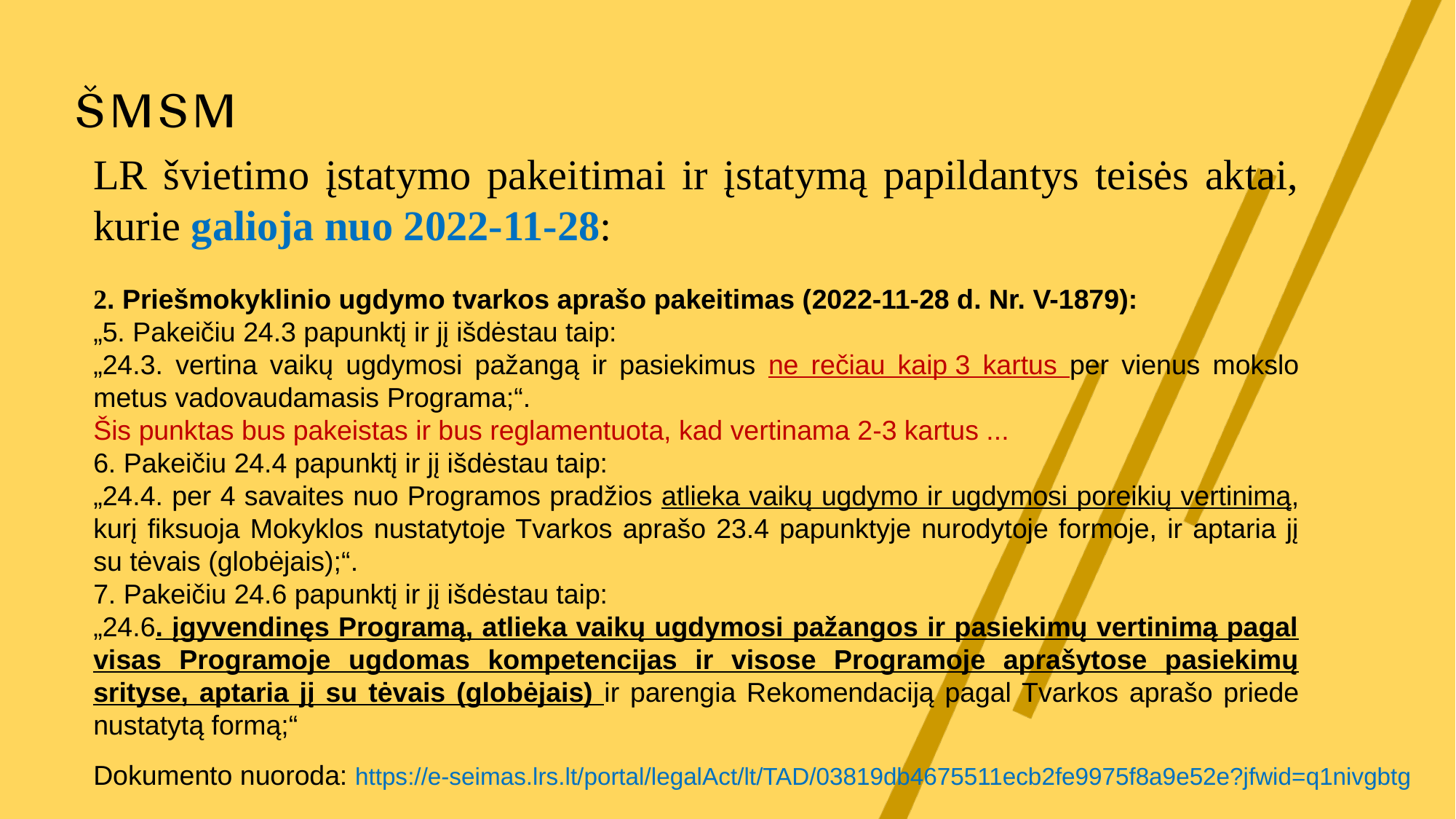

LR švietimo įstatymo pakeitimai ir įstatymą papildantys teisės aktai, kurie galioja nuo 2022-11-28:

2. Priešmokyklinio ugdymo tvarkos aprašo pakeitimas (2022-11-28 d. Nr. V-1879):
„5. Pakeičiu 24.3 papunktį ir jį išdėstau taip:
„24.3. vertina vaikų ugdymosi pažangą ir pasiekimus ne rečiau kaip 3 kartus per vienus mokslo metus vadovaudamasis Programa;“.
Šis punktas bus pakeistas ir bus reglamentuota, kad vertinama 2-3 kartus ...
6. Pakeičiu 24.4 papunktį ir jį išdėstau taip:
„24.4. per 4 savaites nuo Programos pradžios atlieka vaikų ugdymo ir ugdymosi poreikių vertinimą, kurį fiksuoja Mokyklos nustatytoje Tvarkos aprašo 23.4 papunktyje nurodytoje formoje, ir aptaria jį su tėvais (globėjais);“.
7. Pakeičiu 24.6 papunktį ir jį išdėstau taip:
„24.6. įgyvendinęs Programą, atlieka vaikų ugdymosi pažangos ir pasiekimų vertinimą pagal visas Programoje ugdomas kompetencijas ir visose Programoje aprašytose pasiekimų srityse, aptaria jį su tėvais (globėjais) ir parengia Rekomendaciją pagal Tvarkos aprašo priede nustatytą formą;“
Dokumento nuoroda: https://e-seimas.lrs.lt/portal/legalAct/lt/TAD/03819db4675511ecb2fe9975f8a9e52e?jfwid=q1nivgbtg